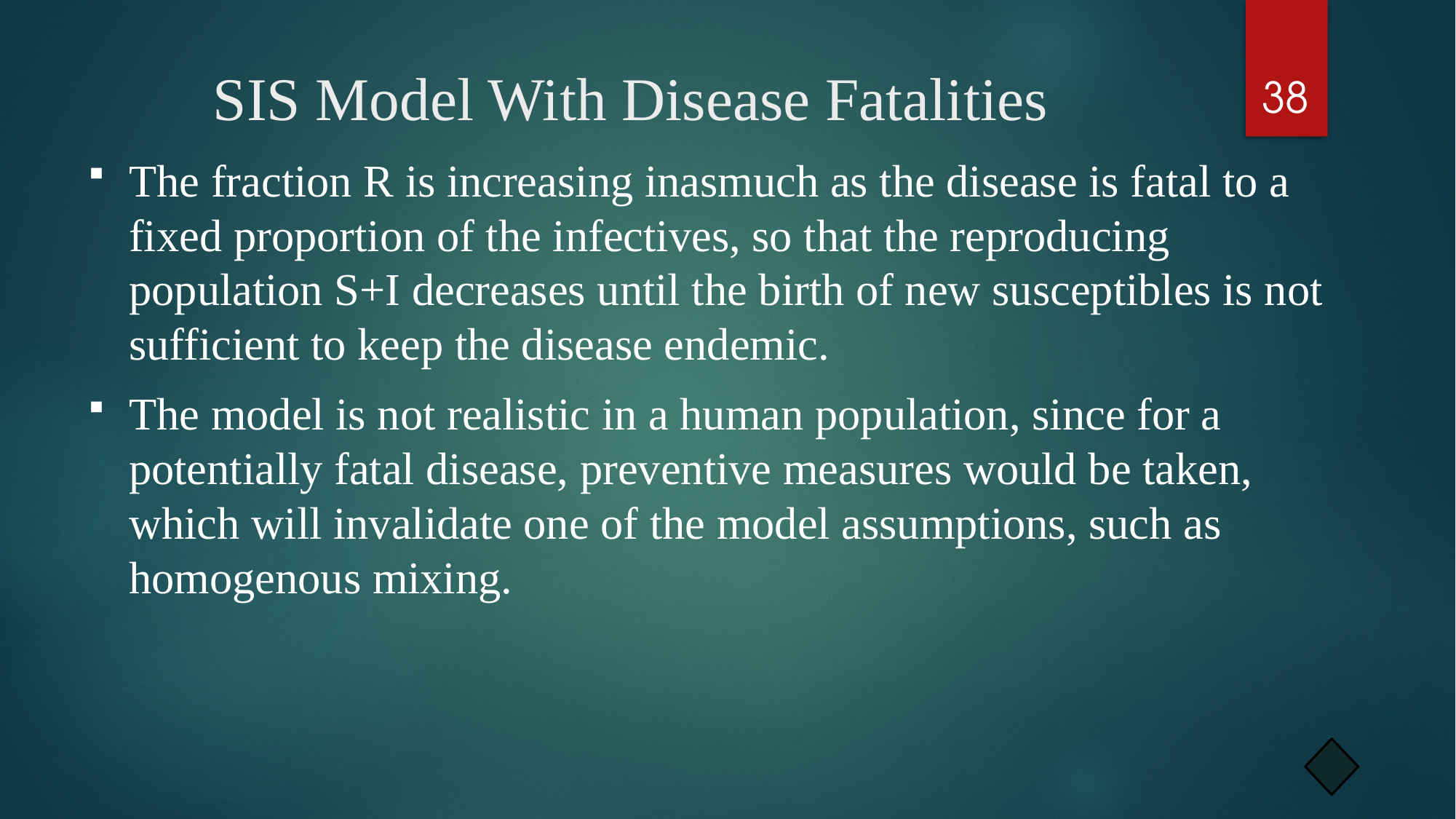

38
# SIS Model With Disease Fatalities
The fraction R is increasing inasmuch as the disease is fatal to a fixed proportion of the infectives, so that the reproducing population S+I decreases until the birth of new susceptibles is not sufficient to keep the disease endemic.
The model is not realistic in a human population, since for a potentially fatal disease, preventive measures would be taken, which will invalidate one of the model assumptions, such as homogenous mixing.